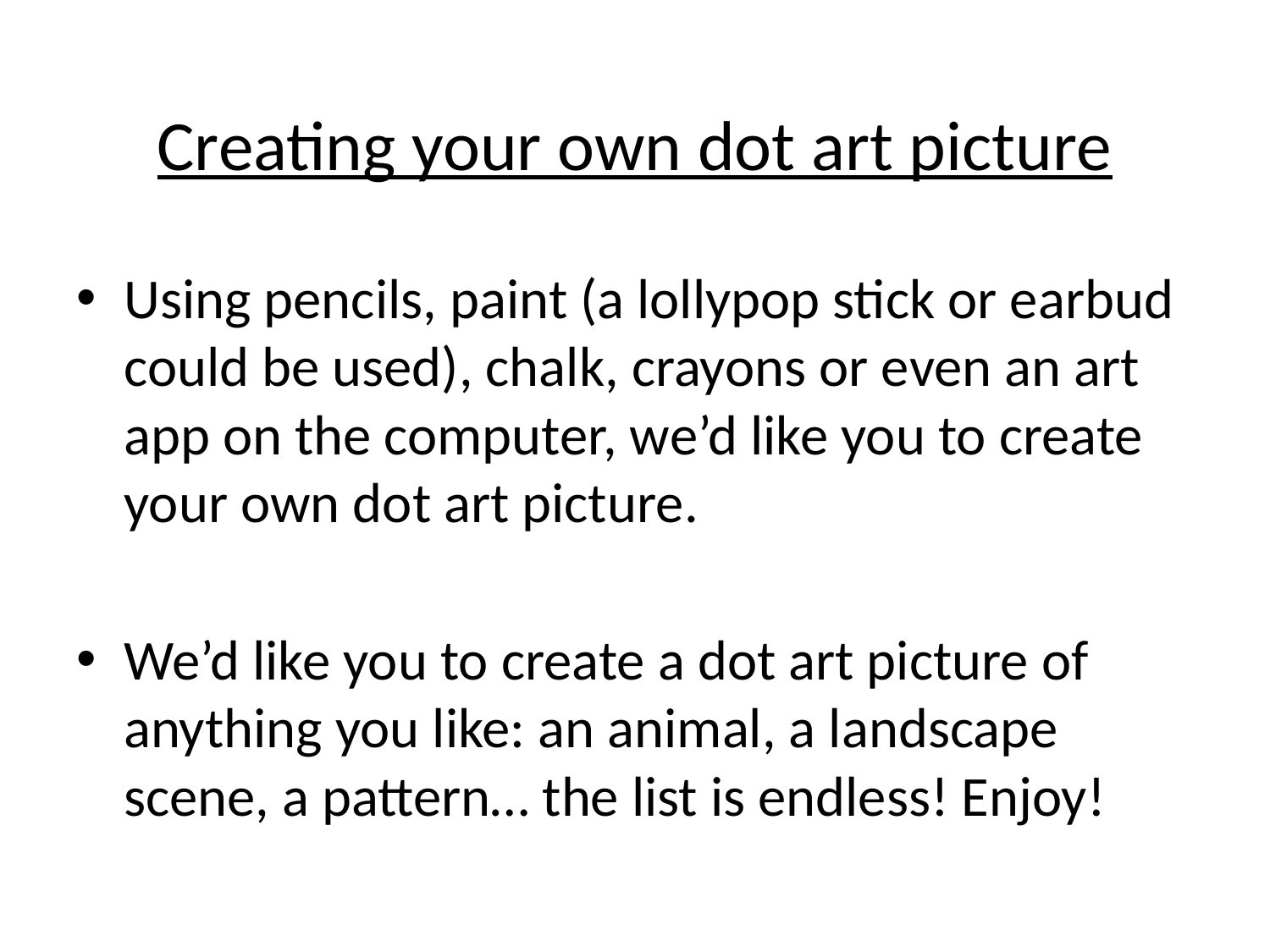

# Creating your own dot art picture
Using pencils, paint (a lollypop stick or earbud could be used), chalk, crayons or even an art app on the computer, we’d like you to create your own dot art picture.

We’d like you to create a dot art picture of anything you like: an animal, a landscape scene, a pattern… the list is endless! Enjoy!